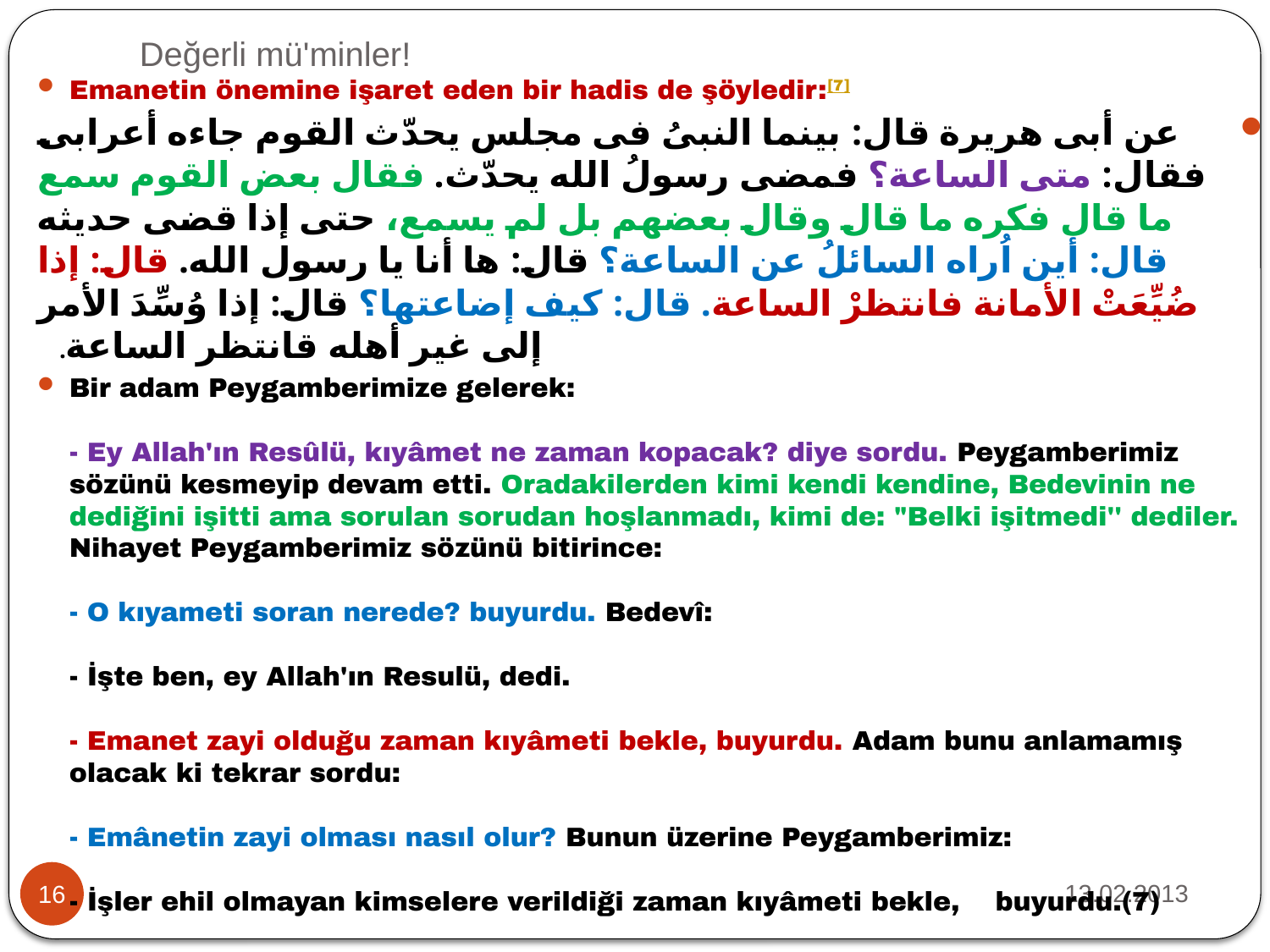

# Değerli mü'minler!
Emanetin önemine işaret eden bir hadis de şöyledir:[7]
عن أبى هريرة قال: بينما النبىُ فى مجلس يحدّث القوم جاءه أعرابى فقال: متى الساعة؟ فمضى رسولُ الله يحدّث. فقال بعض القوم سمع ما قال فكره ما قال وقال بعضهم بل لم يسمع، حتى إذا قضى حديثه قال: أين اُراه السائلُ عن الساعة؟ قال: ها أنا يا رسول الله. قال: إذا ضُيِّعَتْ الأمانة فانتظرْ الساعة. قال: كيف إضاعتها؟ قال: إذا وُسِّدَ الأمر إلى غير أهله قانتظر الساعة.
Bir adam Peygamberimize gelerek:
- Ey Allah'ın Resûlü, kıyâmet ne zaman kopacak? diye sordu. Peygamberimiz sözünü kesmeyip devam etti. Oradakilerden kimi kendi kendine, Bedevinin ne dediğini işitti ama sorulan sorudan hoşlanmadı, kimi de: "Belki işitmedi'' dediler. Nihayet Peygamberimiz sözünü bitirince:
- O kıyameti soran nerede? buyurdu. Bedevî:
- İşte ben, ey Allah'ın Resulü, dedi.
- Emanet zayi olduğu zaman kıyâmeti bekle, buyurdu. Adam bunu anlamamış olacak ki tekrar sordu:
- Emânetin zayi olması nasıl olur? Bunun üzerine Peygamberimiz:
- İşler ehil olmayan kimselere verildiği zaman kıyâmeti bekle,    buyurdu.(7)
13.02.2013
16